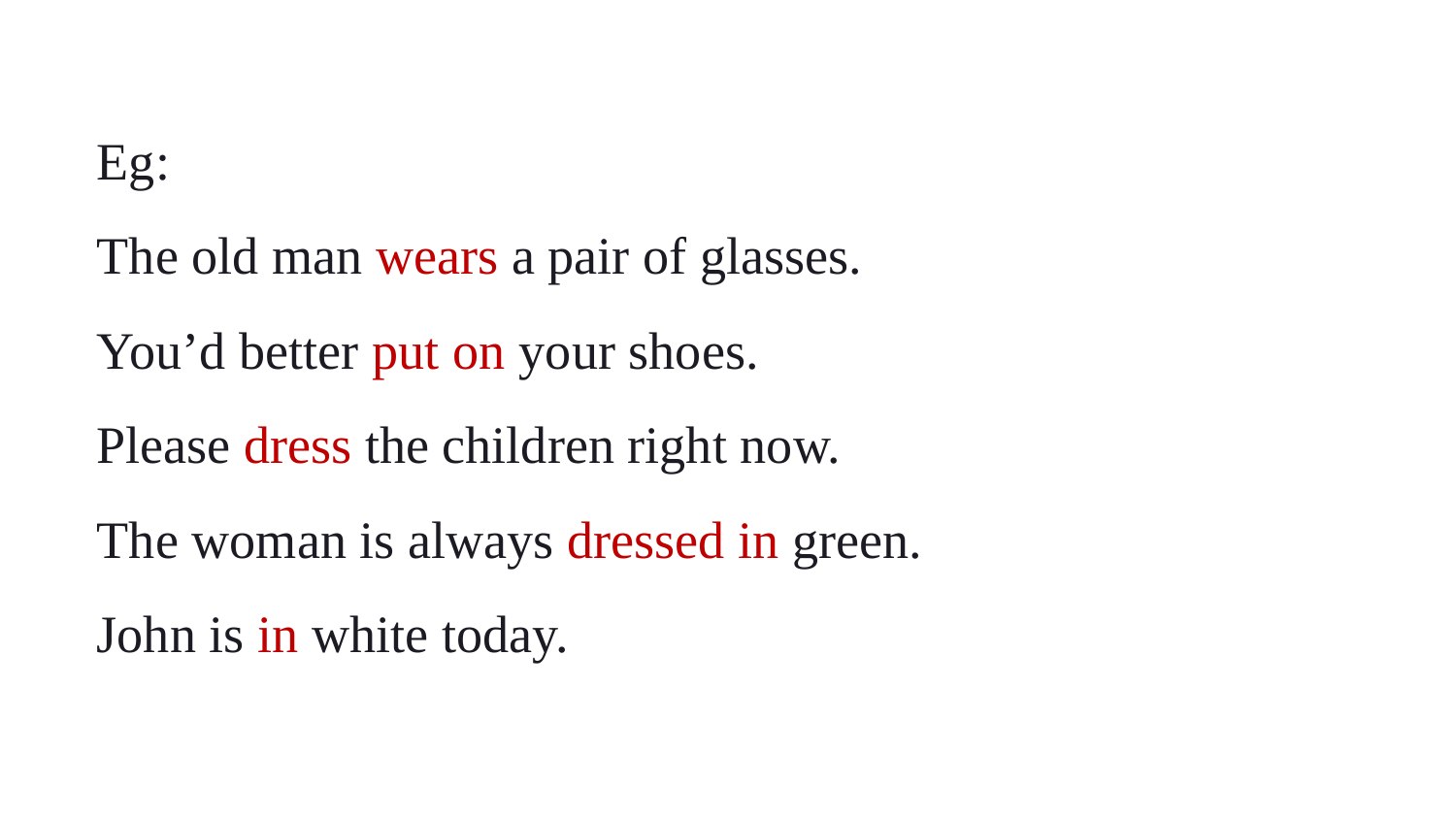

Eg:
The old man wears a pair of glasses.
You’d better put on your shoes.
Please dress the children right now.
The woman is always dressed in green.
John is in white today.